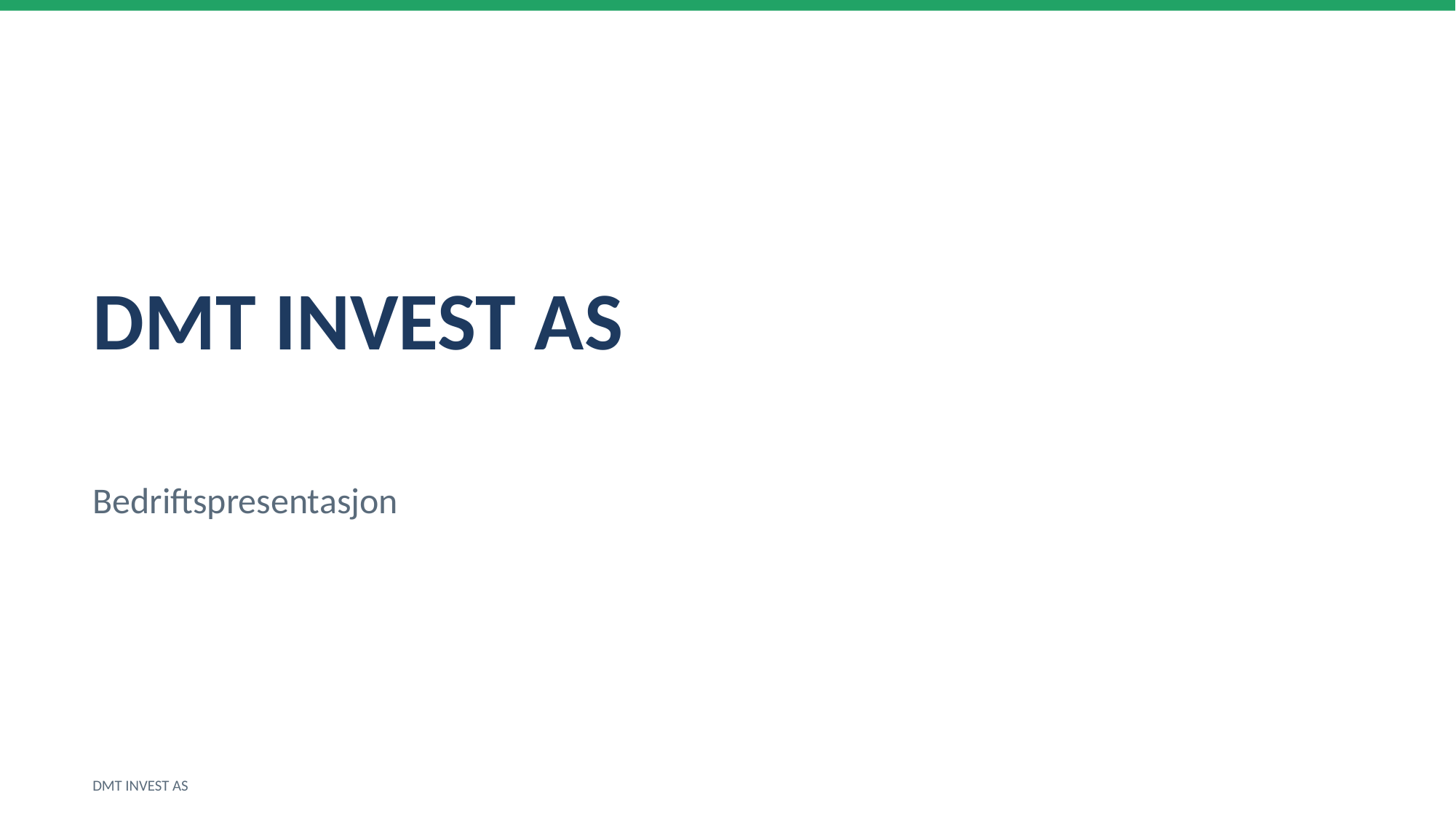

DMT INVEST AS
Bedriftspresentasjon
DMT INVEST AS